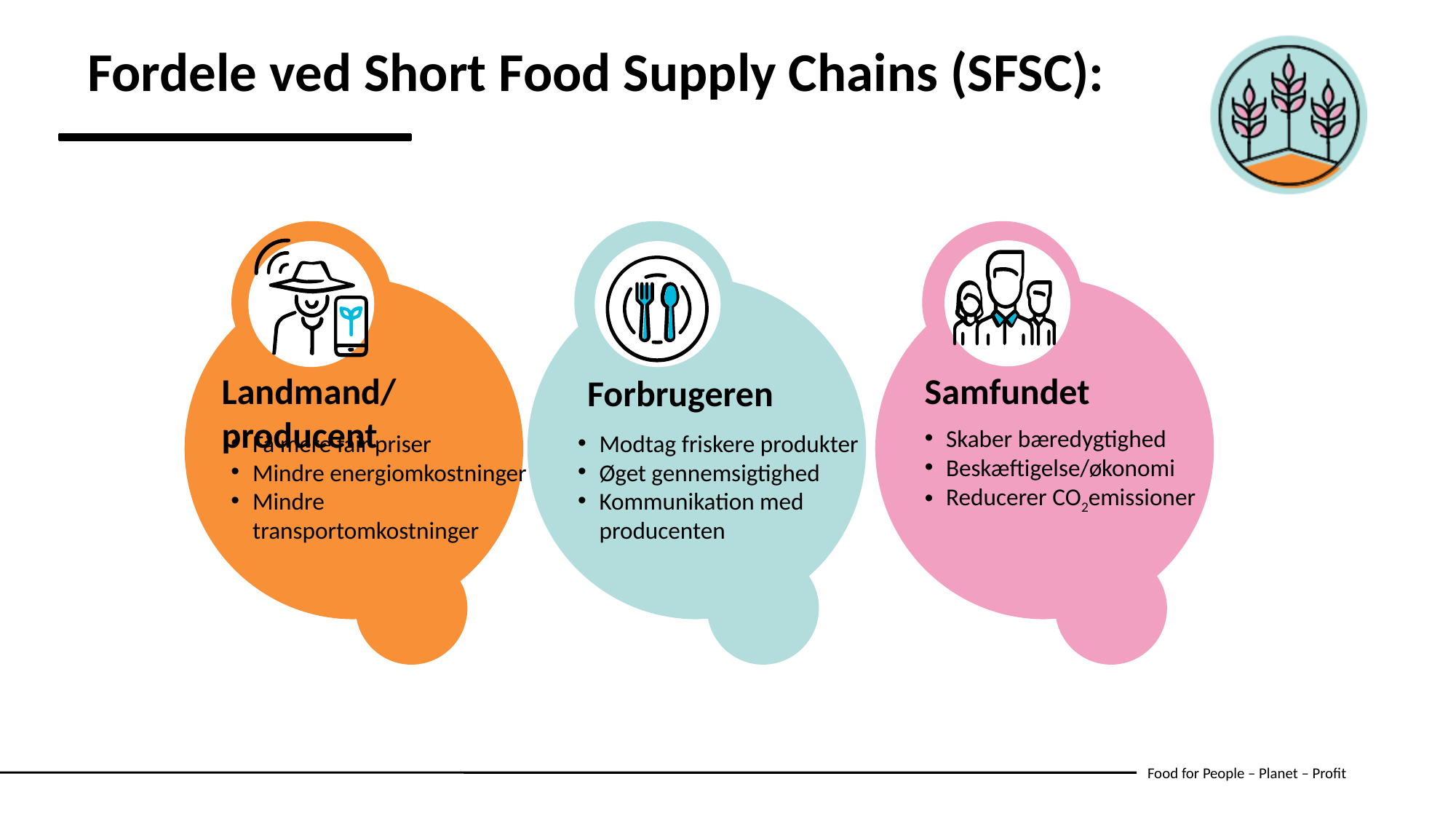

Fordele ved Short Food Supply Chains (SFSC):

Landmand/producent
Samfundet
Forbrugeren
Skaber bæredygtighed
Beskæftigelse/økonomi
Reducerer CO2emissioner

Få mere fair priser
Mindre energiomkostninger
Mindre transportomkostninger

Modtag friskere produkter
Øget gennemsigtighed
Kommunikation med producenten